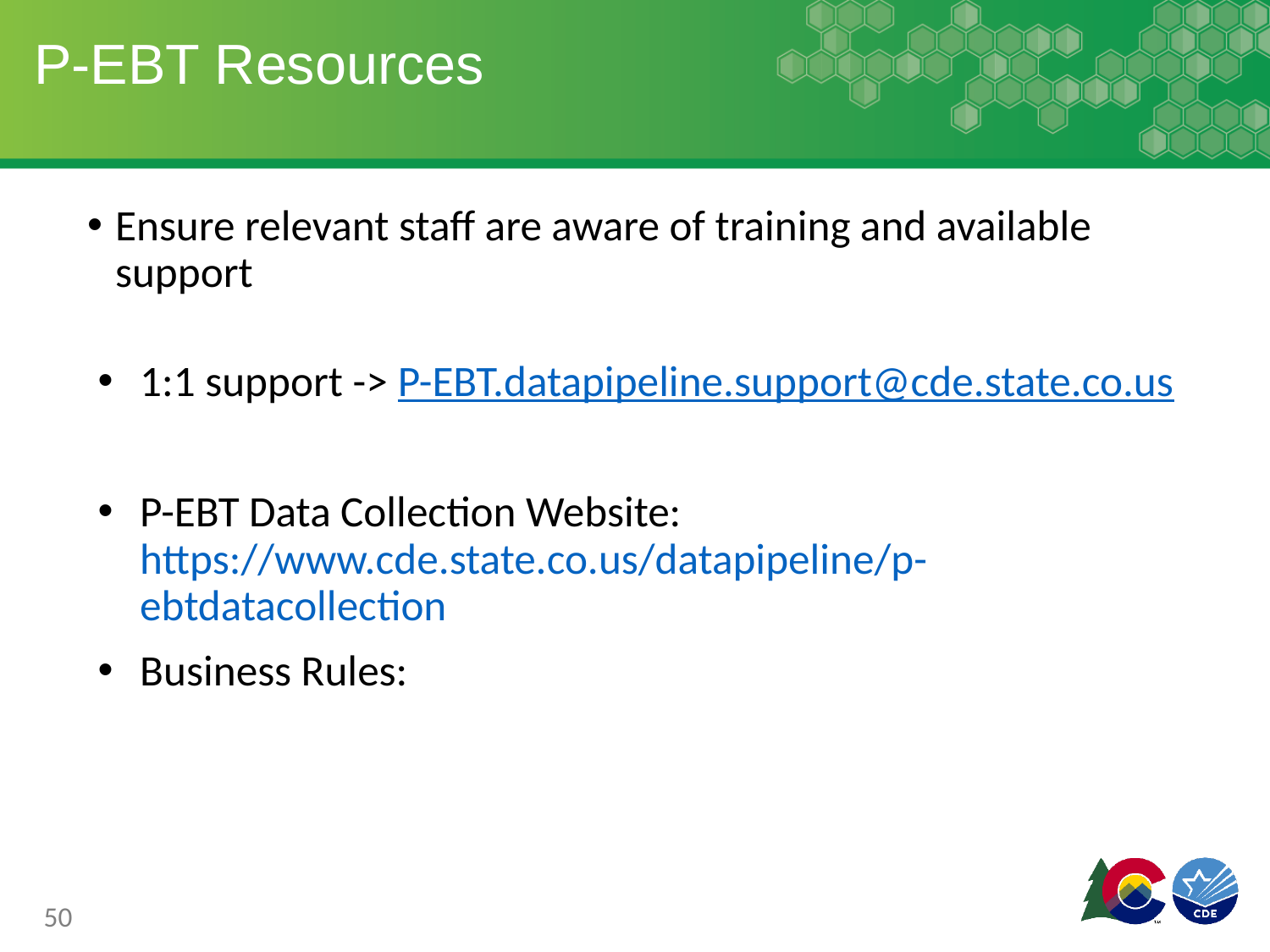

# P-EBT Resources
Ensure relevant staff are aware of training and available support

1:1 support -> P-EBT.datapipeline.support@cde.state.co.us

P-EBT Data Collection Website: https://www.cde.state.co.us/datapipeline/p-ebtdatacollection
Business Rules:

50